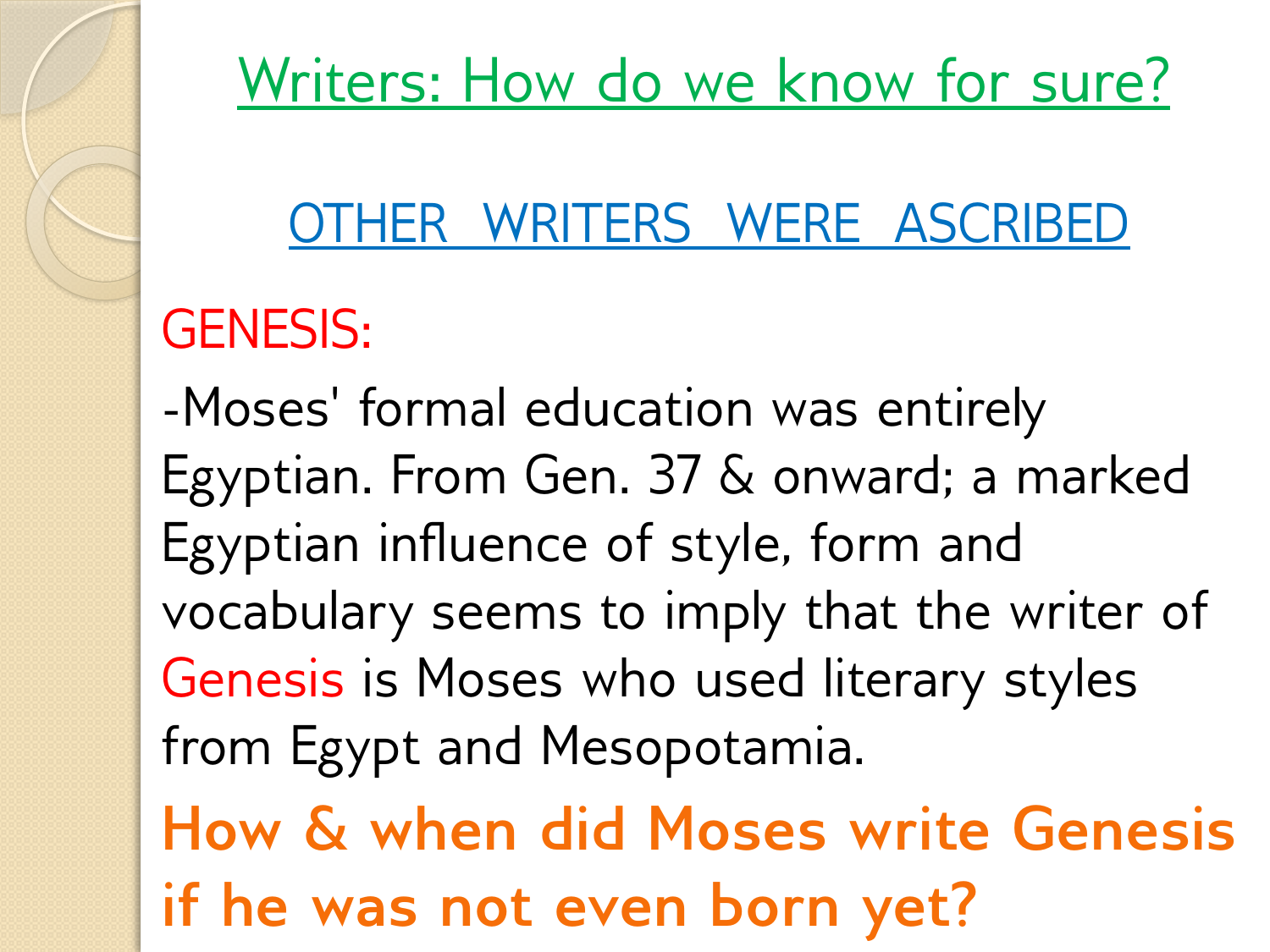

# Writers: How do we know for sure?
OTHER  WRITERS  WERE  ASCRIBED

GENESIS:
-Moses' formal education was entirely Egyptian. From Gen. 37 & onward; a marked Egyptian influence of style, form and vocabulary seems to imply that the writer of Genesis is Moses who used literary styles from Egypt and Mesopotamia.
How & when did Moses write Genesis if he was not even born yet?